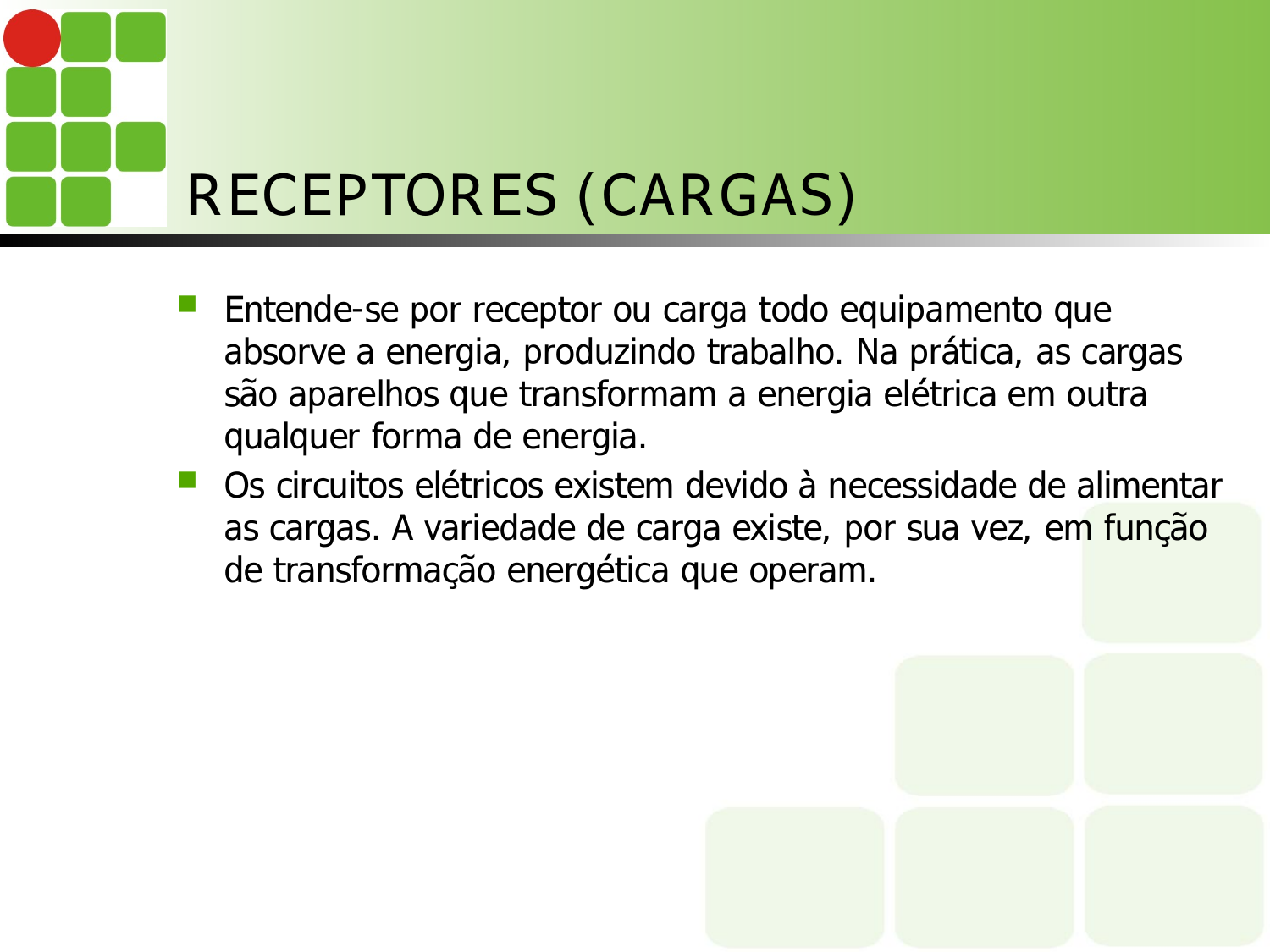

# RECEPTORES (CARGAS)
Entende-se por receptor ou carga todo equipamento que absorve a energia, produzindo trabalho. Na prática, as cargas são aparelhos que transformam a energia elétrica em outra qualquer forma de energia.
Os circuitos elétricos existem devido à necessidade de alimentar as cargas. A variedade de carga existe, por sua vez, em função de transformação energética que operam.